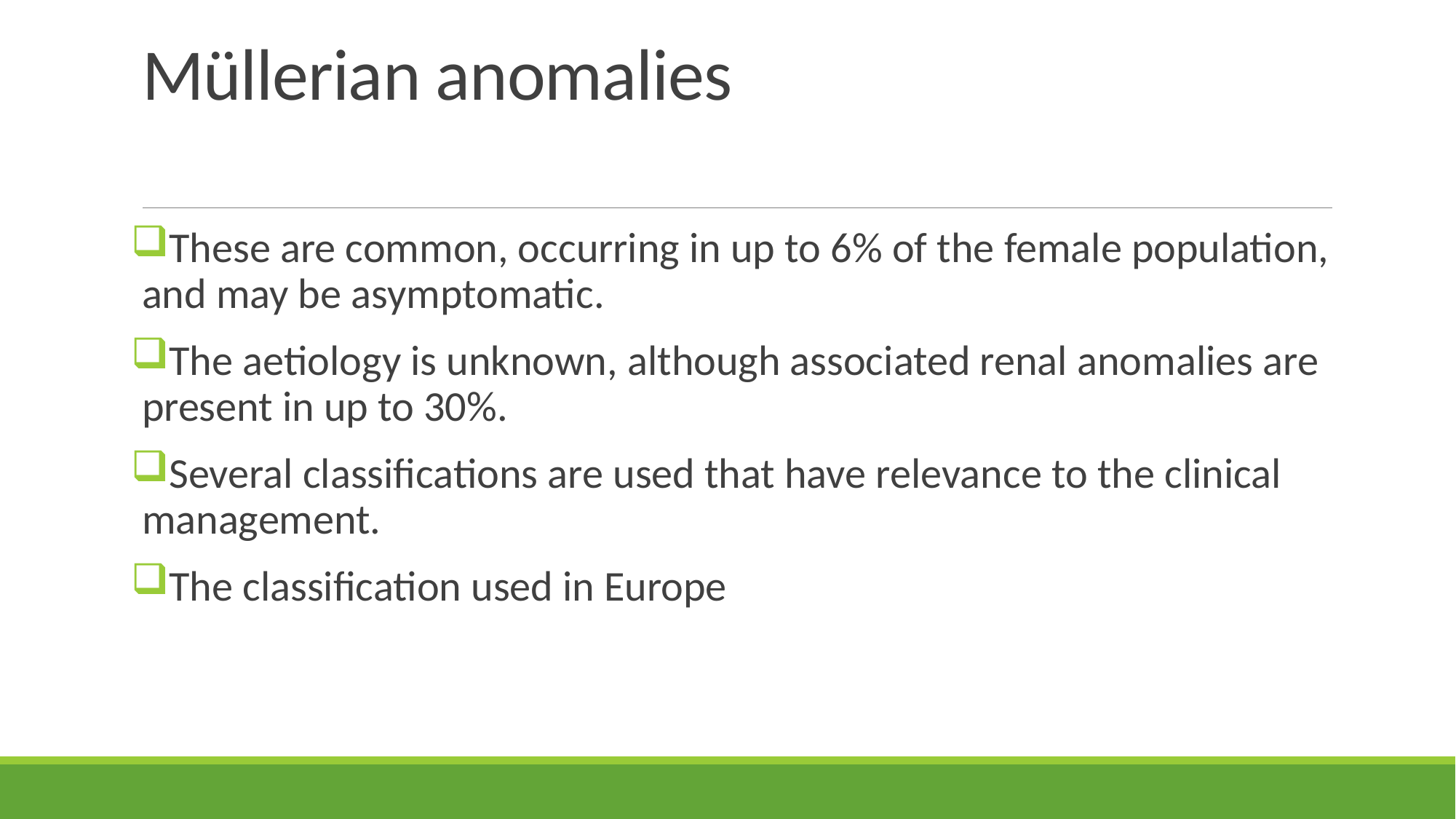

# Müllerian anomalies
These are common, occurring in up to 6% of the female population, and may be asymptomatic.
The aetiology is unknown, although associated renal anomalies are present in up to 30%.
Several classifications are used that have relevance to the clinical management.
The classification used in Europe